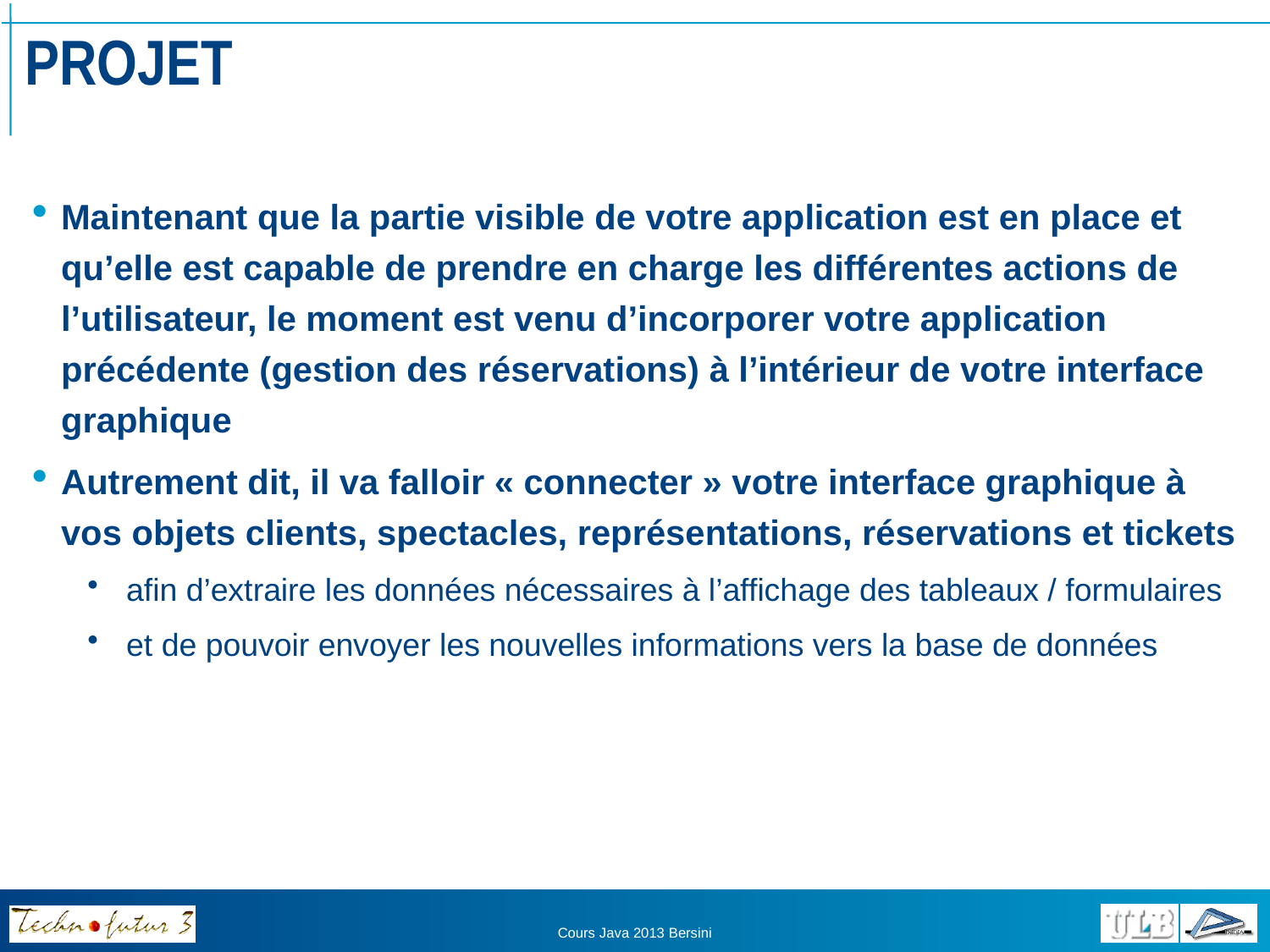

# PROJET
Maintenant que la partie visible de votre application est en place et qu’elle est capable de prendre en charge les différentes actions de l’utilisateur, le moment est venu d’incorporer votre application précédente (gestion des réservations) à l’intérieur de votre interface graphique
Autrement dit, il va falloir « connecter » votre interface graphique à vos objets clients, spectacles, représentations, réservations et tickets
afin d’extraire les données nécessaires à l’affichage des tableaux / formulaires
et de pouvoir envoyer les nouvelles informations vers la base de données
Cours Java 2013 Bersini